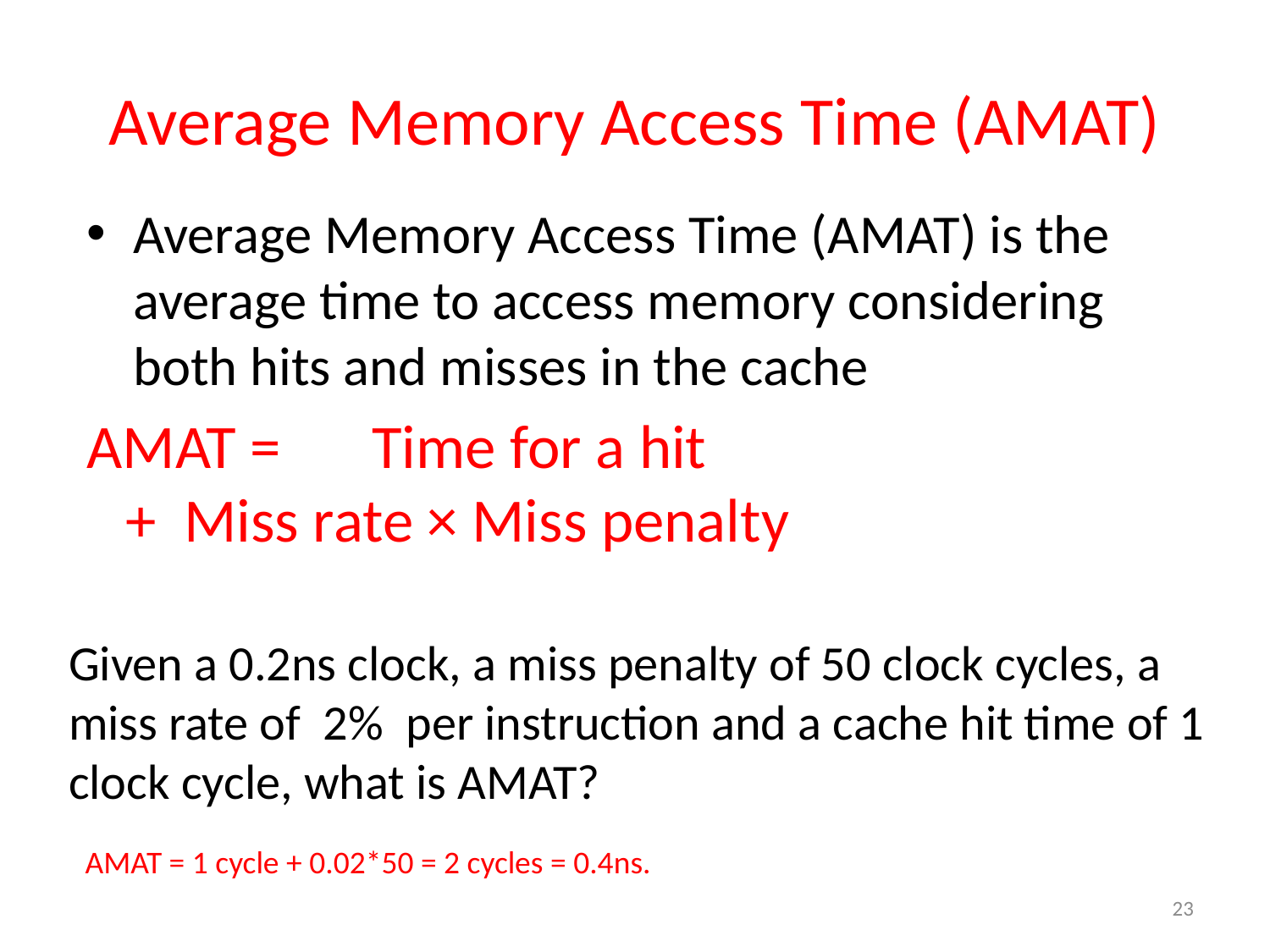

# Average Memory Access Time (AMAT)
Average Memory Access Time (AMAT) is the average time to access memory considering both hits and misses in the cache
AMAT =  	Time for a hit
							+  Miss rate × Miss penalty

Given a 0.2ns clock, a miss penalty of 50 clock cycles, a miss rate of  2%  per instruction and a cache hit time of 1 clock cycle, what is AMAT?
AMAT = 1 cycle + 0.02*50 = 2 cycles = 0.4ns.
23